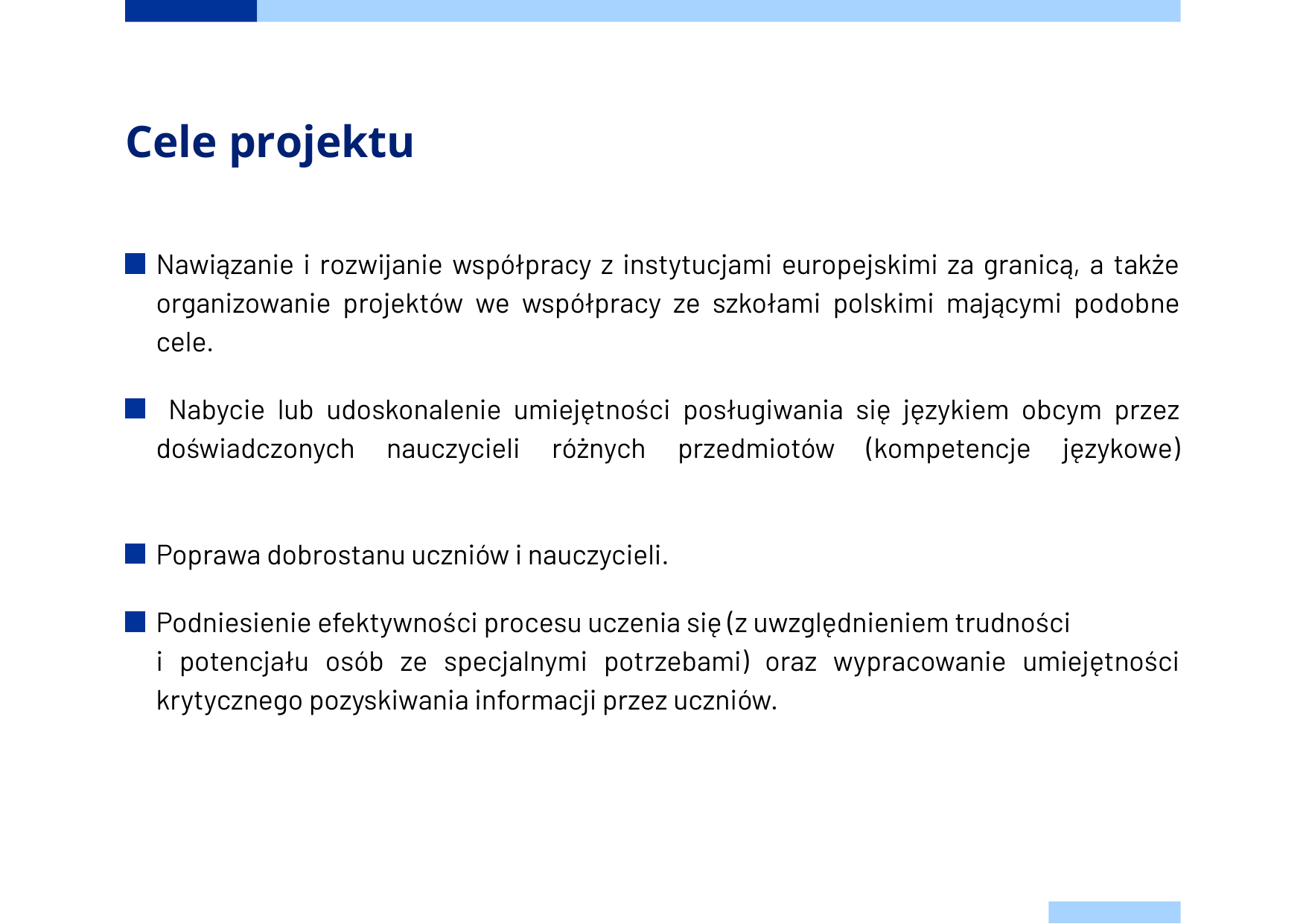

# Cele projektu
Nawiązanie i rozwijanie współpracy z instytucjami europejskimi za granicą, a także organizowanie projektów we współpracy ze szkołami polskimi mającymi podobne cele.
 Nabycie lub udoskonalenie umiejętności posługiwania się językiem obcym przez doświadczonych nauczycieli różnych przedmiotów (kompetencje językowe)
Poprawa dobrostanu uczniów i nauczycieli.
Podniesienie efektywności procesu uczenia się (z uwzględnieniem trudności                    i potencjału osób ze specjalnymi potrzebami) oraz wypracowanie umiejętności krytycznego pozyskiwania informacji przez uczniów.